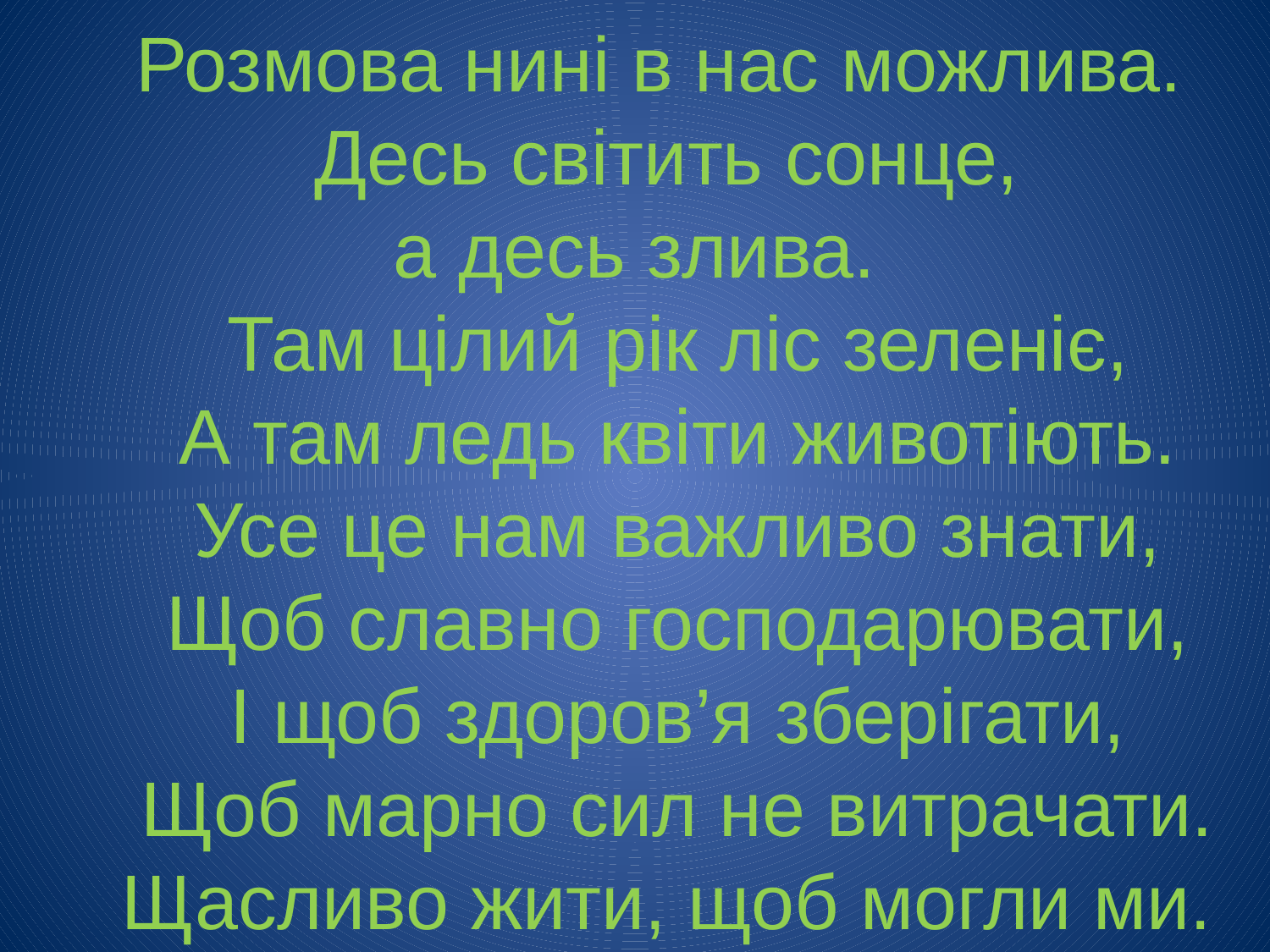

Розмова нині в нас можлива.
    Десь світить сонце,
а десь злива.
    Там цілий рік ліс зеленіє,
    А там ледь квіти животіють.
    Усе це нам важливо знати,
    Щоб славно господарювати,
    І щоб здоров’я зберігати,
    Щоб марно сил не витрачати.
   Щасливо жити, щоб могли ми.